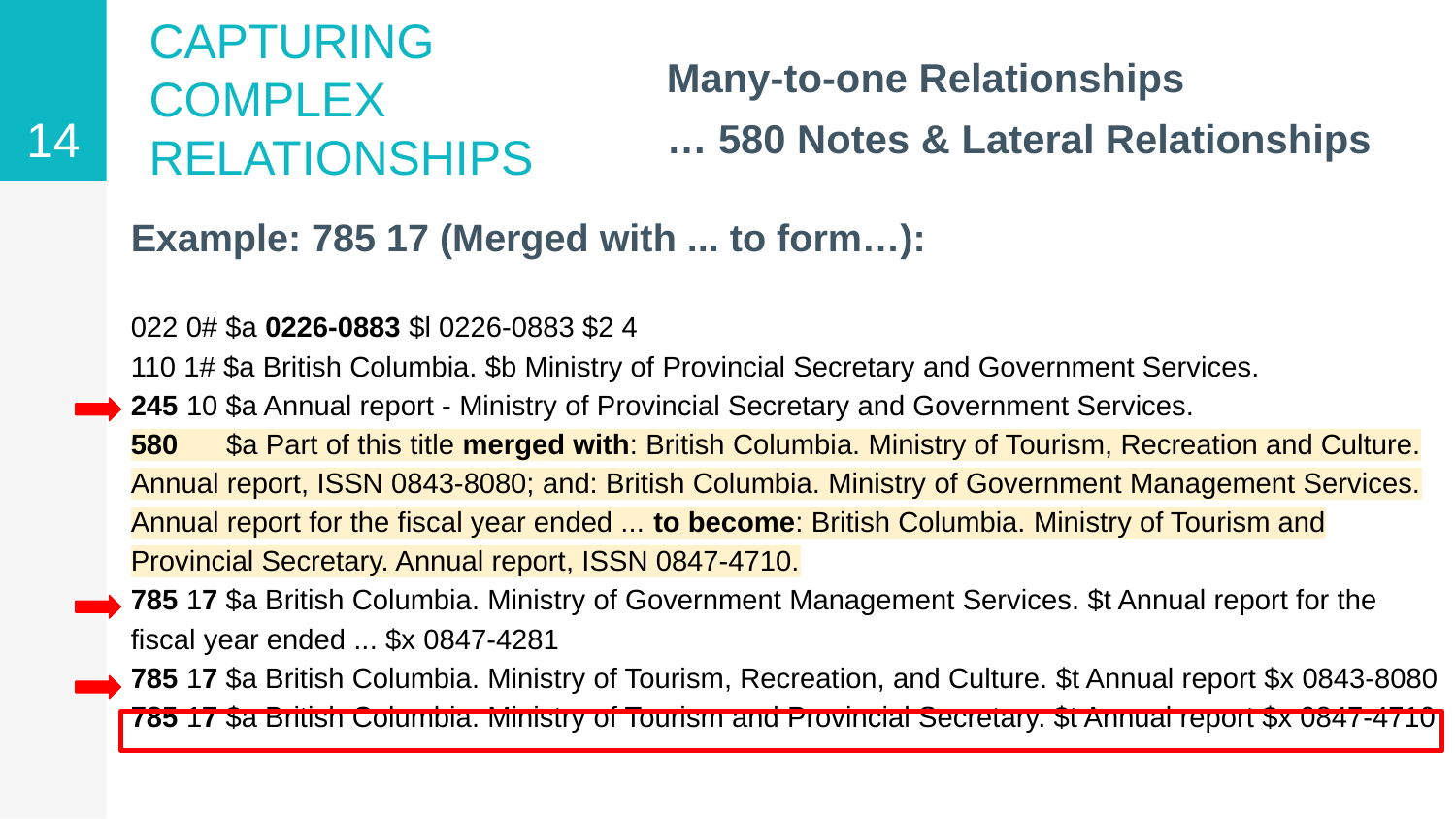

14
# CAPTURING COMPLEX RELATIONSHIPS
Many-to-one Relationships
… 580 Notes & Lateral Relationships
Example: 785 17 (Merged with ... to form…):

022 0# $a 0226-0883 $l 0226-0883 $2 4
110 1# $a British Columbia. $b Ministry of Provincial Secretary and Government Services.
245 10 $a Annual report - Ministry of Provincial Secretary and Government Services.
580      $a Part of this title merged with: British Columbia. Ministry of Tourism, Recreation and Culture. Annual report, ISSN 0843-8080; and: British Columbia. Ministry of Government Management Services. Annual report for the fiscal year ended ... to become: British Columbia. Ministry of Tourism and Provincial Secretary. Annual report, ISSN 0847-4710.
785 17 $a British Columbia. Ministry of Government Management Services. $t Annual report for the fiscal year ended ... $x 0847-4281
785 17 $a British Columbia. Ministry of Tourism, Recreation, and Culture. $t Annual report $x 0843-8080
785 17 $a British Columbia. Ministry of Tourism and Provincial Secretary. $t Annual report $x 0847-4710